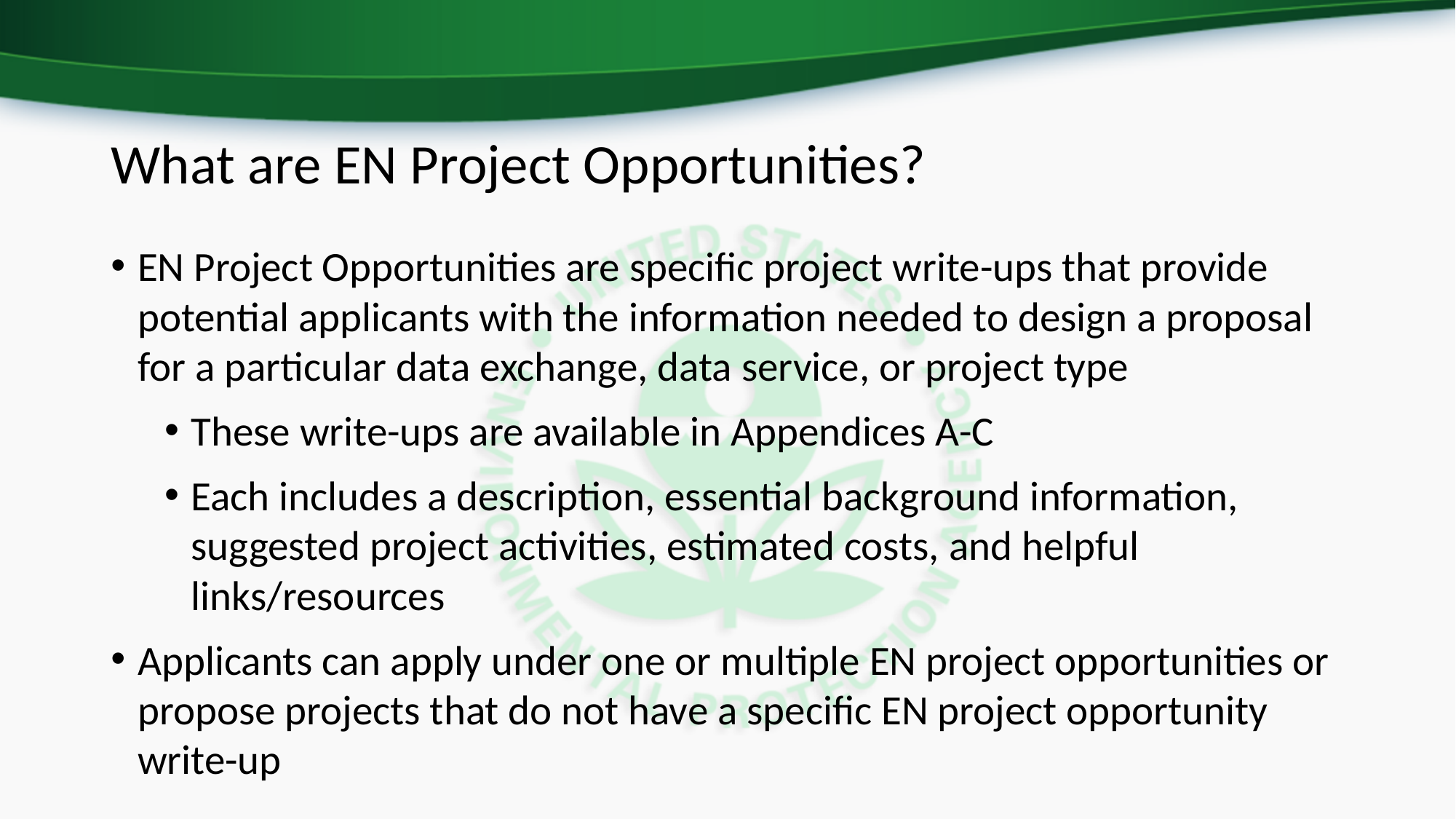

# What are EN Project Opportunities?

EN Project Opportunities are specific project write-ups that provide potential applicants with the information needed to design a proposal for a particular data exchange, data service, or project type
These write-ups are available in Appendices A-C
Each includes a description, essential background information, suggested project activities, estimated costs, and helpful links/resources
Applicants can apply under one or multiple EN project opportunities or propose projects that do not have a specific EN project opportunity write-up